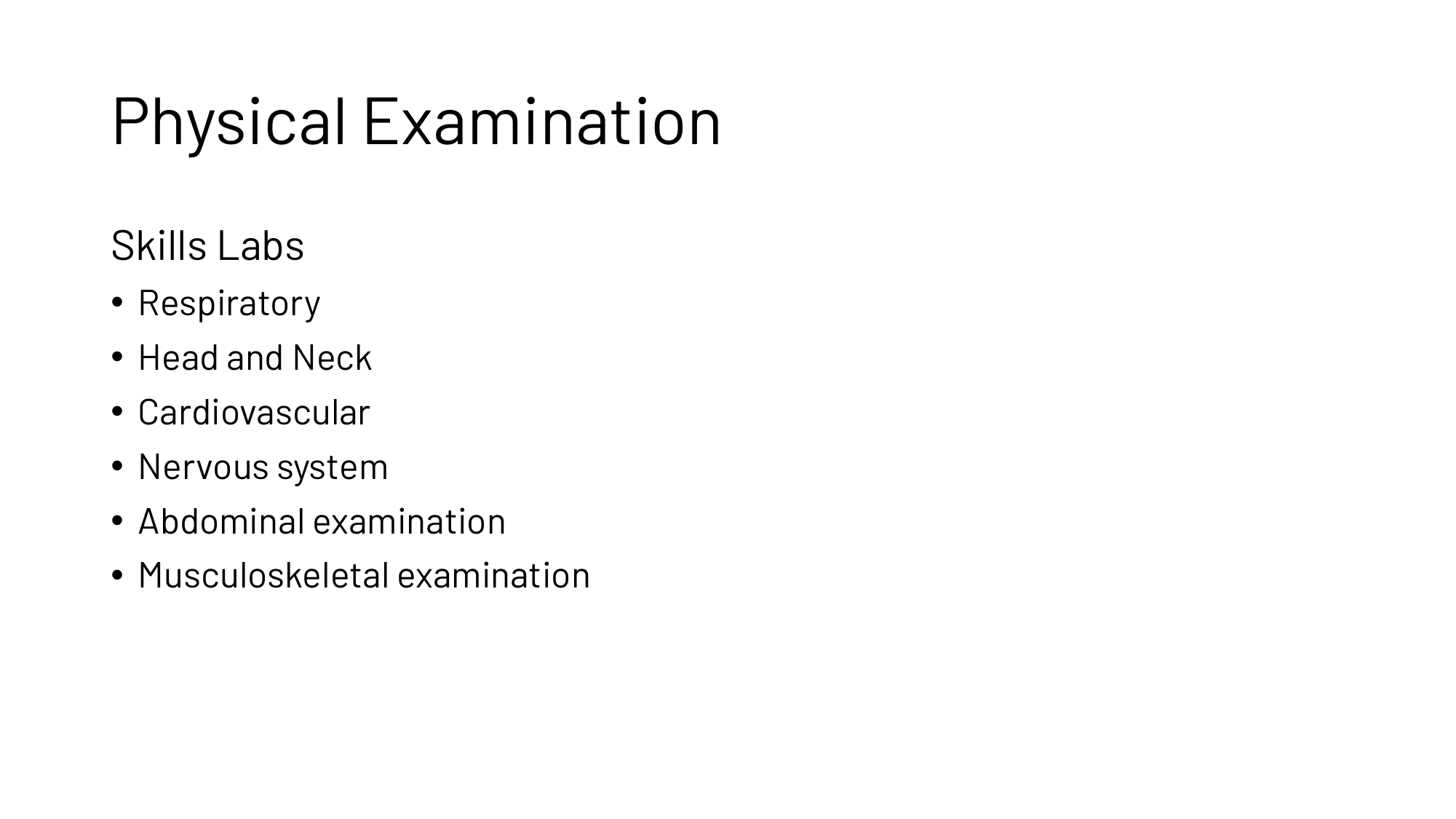

# Physical Examination
Skills Labs
Respiratory
Head and Neck
Cardiovascular
Nervous system
Abdominal examination
Musculoskeletal examination